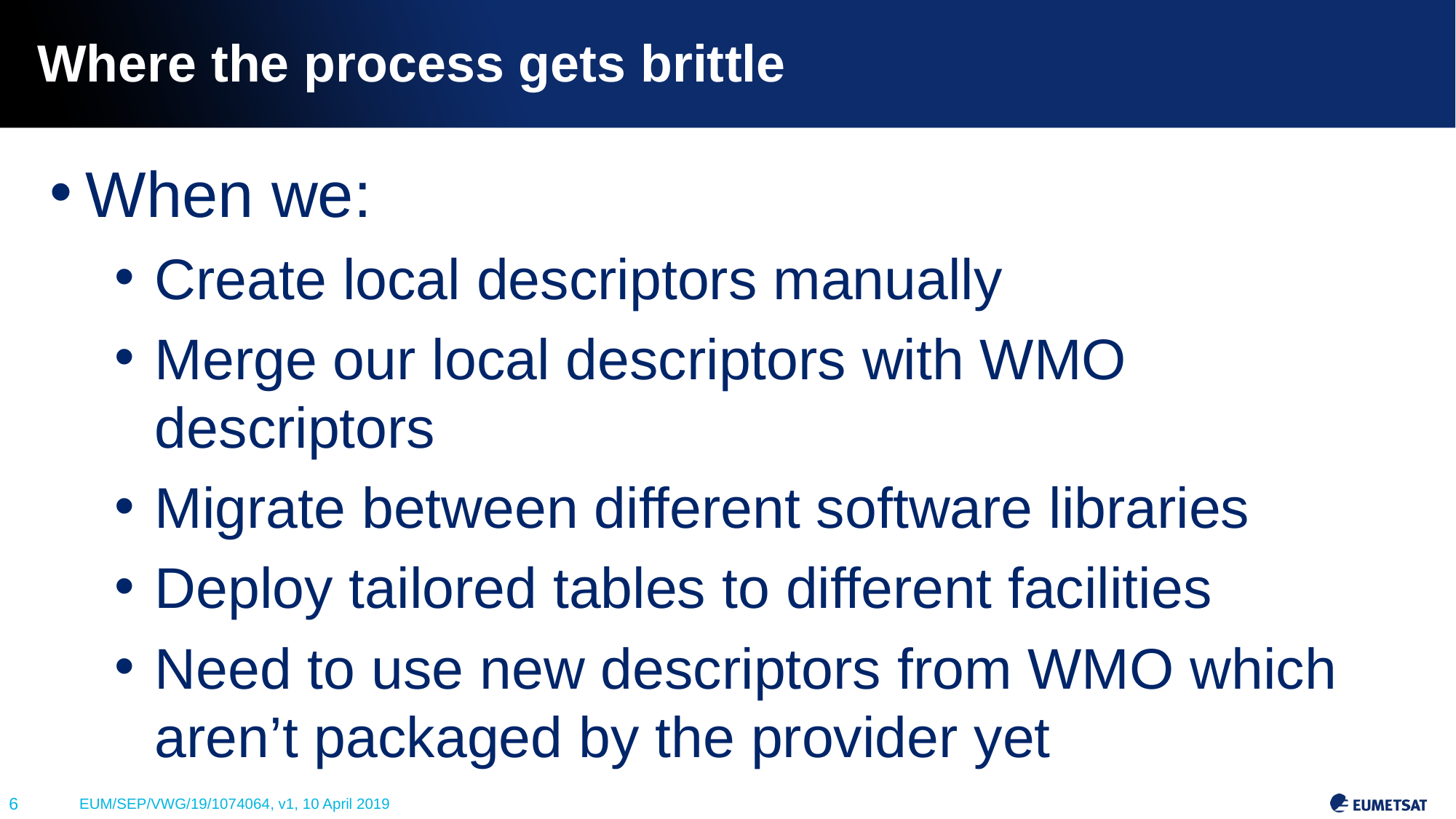

# Where the process gets brittle
When we:
Create local descriptors manually
Merge our local descriptors with WMO descriptors
Migrate between different software libraries
Deploy tailored tables to different facilities
Need to use new descriptors from WMO which aren’t packaged by the provider yet